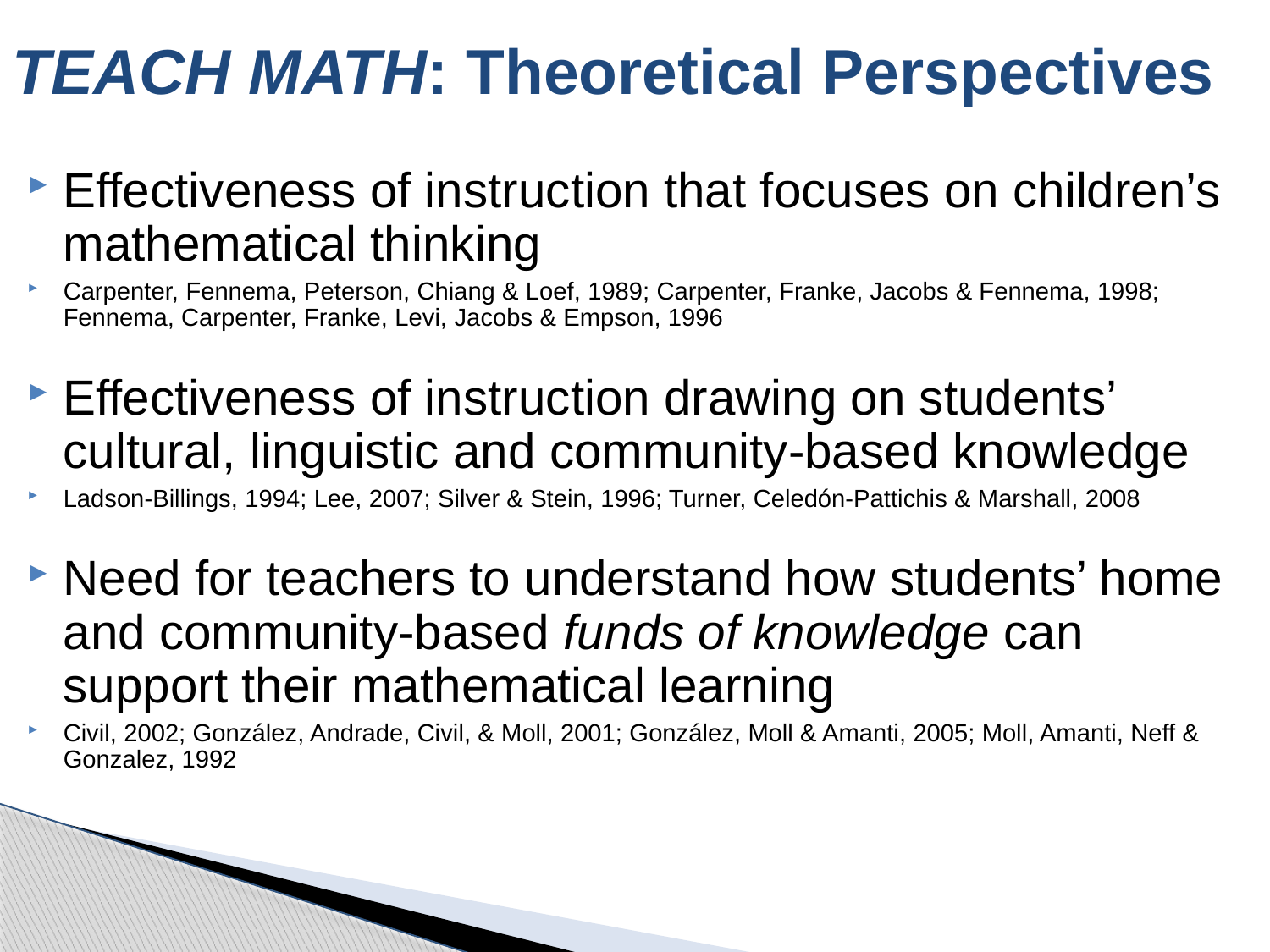

# TEACH MATH: Theoretical Perspectives
Effectiveness of instruction that focuses on children’s mathematical thinking
Carpenter, Fennema, Peterson, Chiang & Loef, 1989; Carpenter, Franke, Jacobs & Fennema, 1998; Fennema, Carpenter, Franke, Levi, Jacobs & Empson, 1996

Effectiveness of instruction drawing on students’ cultural, linguistic and community-based knowledge
Ladson-Billings, 1994; Lee, 2007; Silver & Stein, 1996; Turner, Celedón-Pattichis & Marshall, 2008

Need for teachers to understand how students’ home and community-based funds of knowledge can support their mathematical learning
Civil, 2002; González, Andrade, Civil, & Moll, 2001; González, Moll & Amanti, 2005; Moll, Amanti, Neff & Gonzalez, 1992